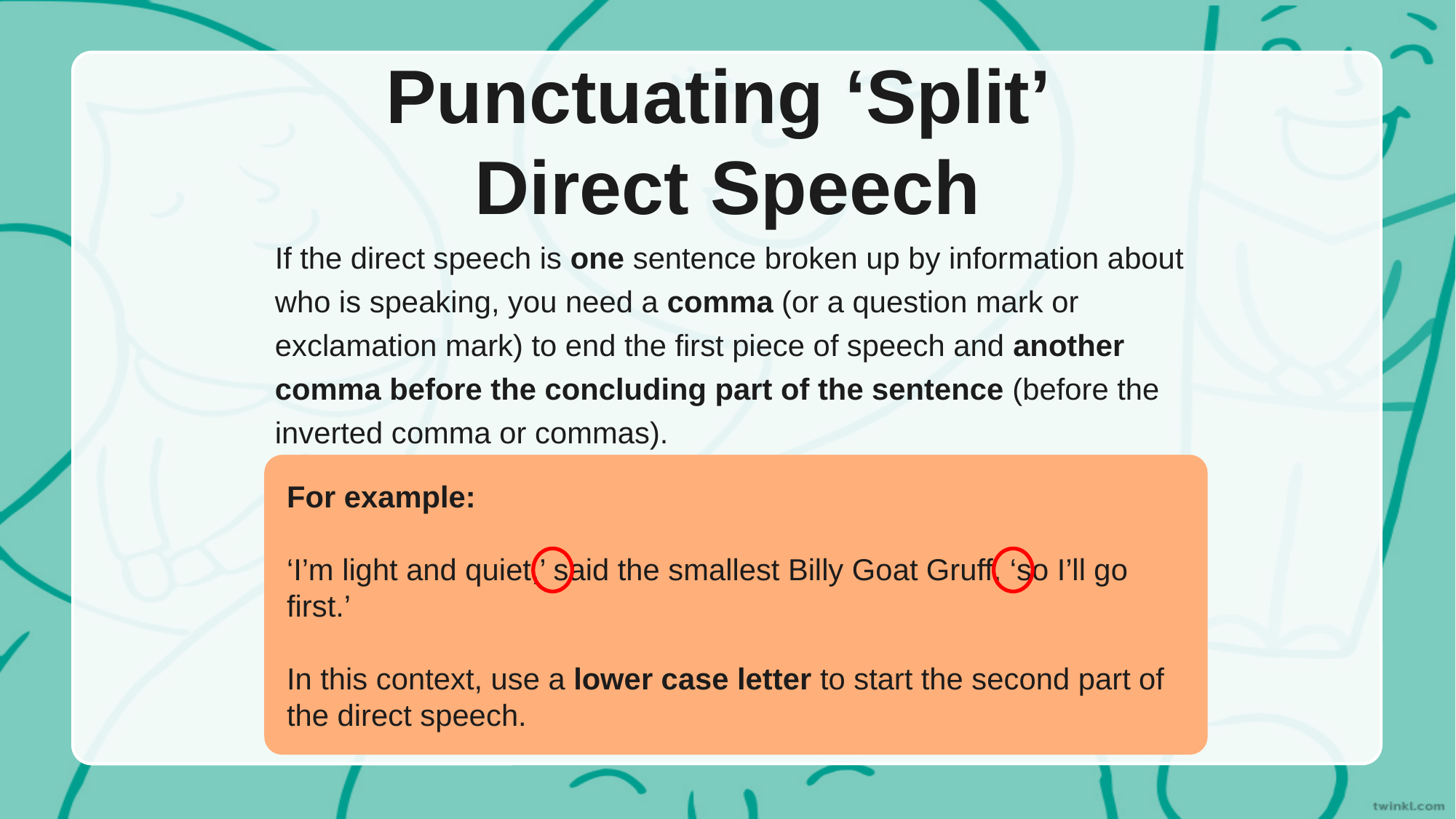

Punctuating ‘Split’
Direct Speech
If the direct speech is one sentence broken up by information about who is speaking, you need a comma (or a question mark or exclamation mark) to end the first piece of speech and another comma before the concluding part of the sentence (before the inverted comma or commas).
For example:

‘I’m light and quiet,’ said the smallest Billy Goat Gruff, ‘so I’ll go first.’

In this context, use a lower case letter to start the second part of the direct speech.